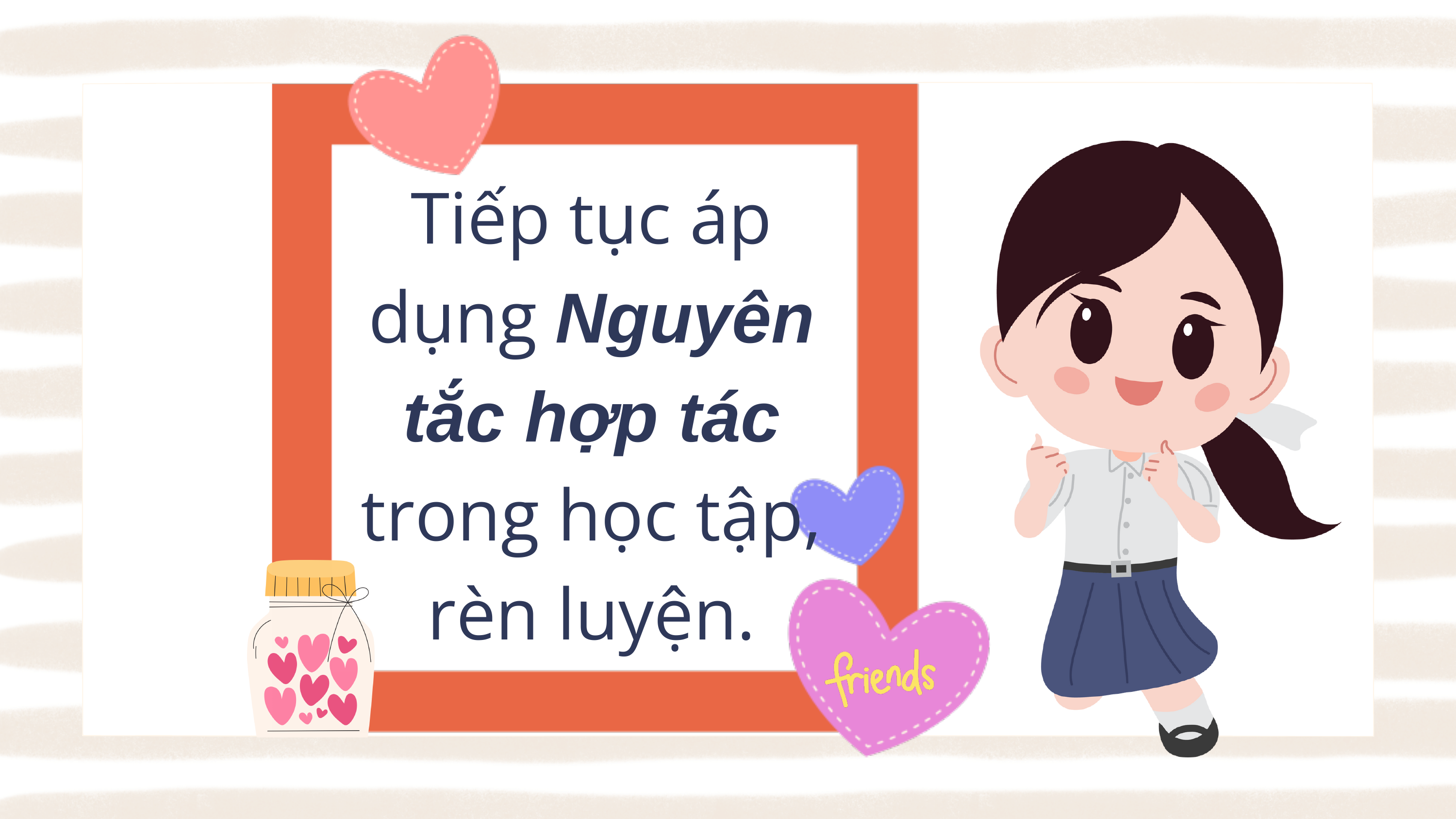

Tiếp tục áp dụng Nguyên tắc hợp tác trong học tập, rèn luyện.